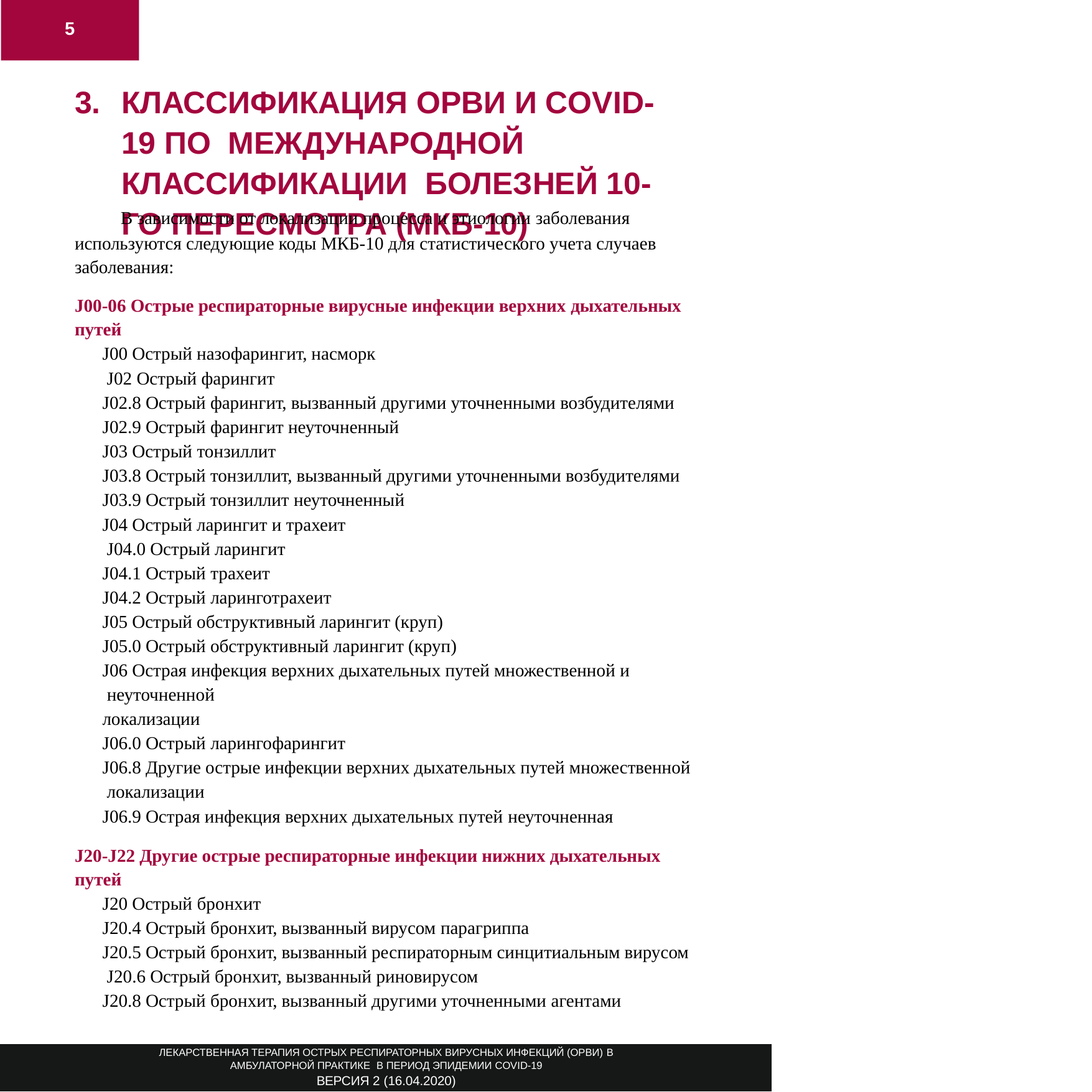

5
# 3.	КЛАССИФИКАЦИЯ ОРВИ И COVID-19 ПО  МЕЖДУНАРОДНОЙ КЛАССИФИКАЦИИ  БОЛЕЗНЕЙ 10-ГО ПЕРЕСМОТРА (МКБ-10)
В зависимости от локализации процесса и этиологии заболевания
используются следующие коды МКБ-10 для статистического учета случаев  заболевания:
J00-06 Острые респираторные вирусные инфекции верхних дыхательных  путей
J00 Острый назофарингит, насморк  J02 Острый фарингит
J02.8 Острый фарингит, вызванный другими уточненными возбудителями  J02.9 Острый фарингит неуточненный
J03 Острый тонзиллит
J03.8 Острый тонзиллит, вызванный другими уточненными возбудителями  J03.9 Острый тонзиллит неуточненный
J04 Острый ларингит и трахеит  J04.0 Острый ларингит
J04.1 Острый трахеит
J04.2 Острый ларинготрахеит
J05 Острый обструктивный ларингит (круп)  J05.0 Острый обструктивный ларингит (круп)
J06 Острая инфекция верхних дыхательных путей множественной и  неуточненной
локализации
J06.0 Острый ларингофарингит
J06.8 Другие острые инфекции верхних дыхательных путей множественной  локализации
J06.9 Острая инфекция верхних дыхательных путей неуточненная
J20-J22 Другие острые респираторные инфекции нижних дыхательных  путей
J20 Острый бронхит
J20.4 Острый бронхит, вызванный вирусом парагриппа
J20.5 Острый бронхит, вызванный респираторным синцитиальным вирусом  J20.6 Острый бронхит, вызванный риновирусом
J20.8 Острый бронхит, вызванный другими уточненными агентами
ЛЕКАРСТВЕННАЯ ТЕРАПИЯ ОСТРЫХ РЕСПИРАТОРНЫХ ВИРУСНЫХ ИНФЕКЦИЙ (ОРВИ) В АМБУЛАТОРНОЙ ПРАКТИКЕ  В ПЕРИОД ЭПИДЕМИИ COVID-19
ВЕРСИЯ 2 (16.04.2020)